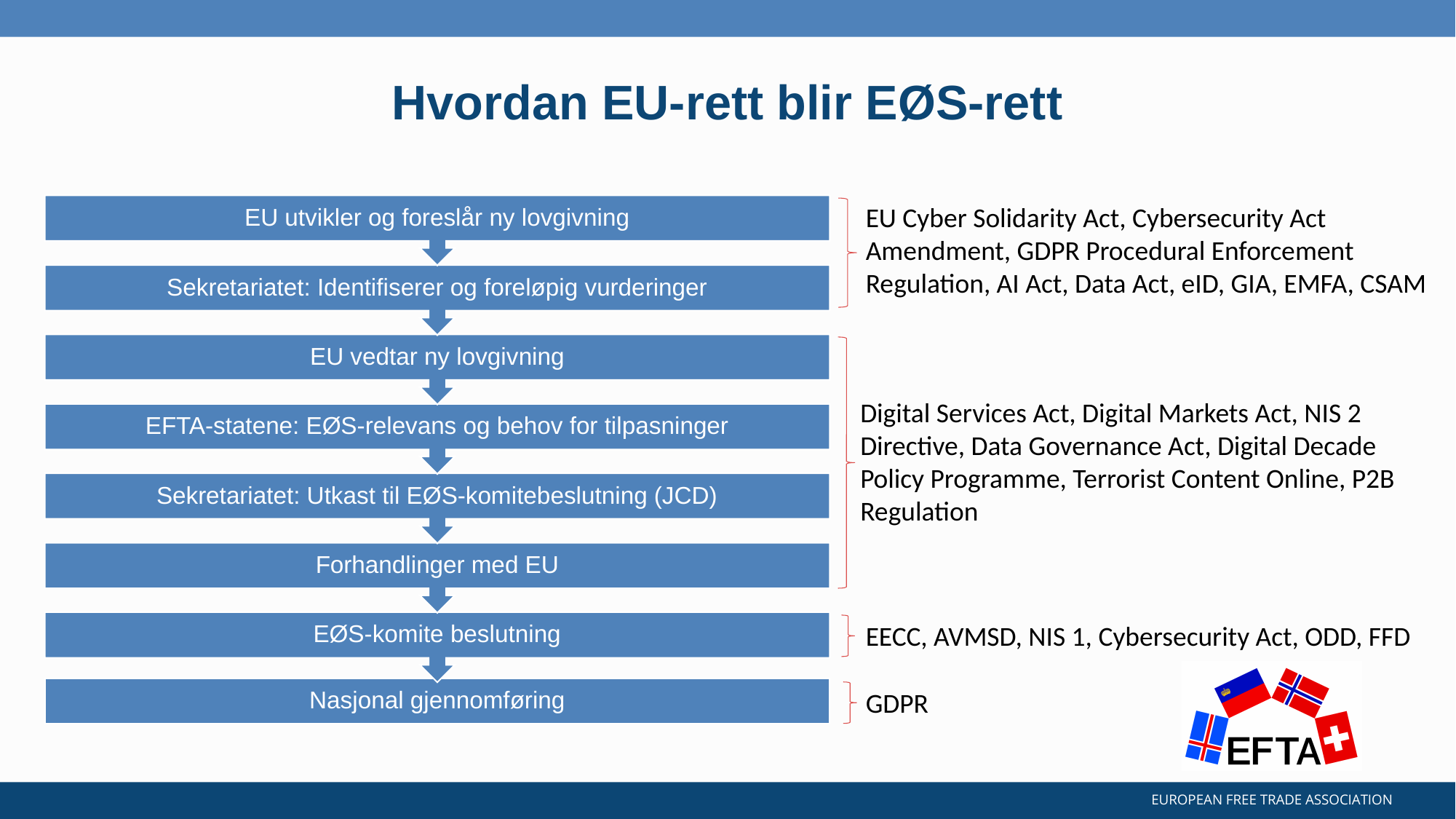

# Hvordan EU-rett blir EØS-rett
EU Cyber Solidarity Act, Cybersecurity Act Amendment, GDPR Procedural Enforcement Regulation, AI Act, Data Act, eID, GIA, EMFA, CSAM
Nasjonal gjennomføring
EØS-komite beslutning
Forhandlinger med EU
Sekretariatet: Utkast til EØS-komitebeslutning (JCD)
EFTA-statene: EØS-relevans og behov for tilpasninger
EU vedtar ny lovgivning
Sekretariatet: Identifiserer og foreløpig vurderinger
EU utvikler og foreslår ny lovgivning

Digital Services Act, Digital Markets Act, NIS 2 Directive, Data Governance Act, Digital Decade Policy Programme, Terrorist Content Online, P2B Regulation
EECC, AVMSD, NIS 1, Cybersecurity Act, ODD, FFD

GDPR